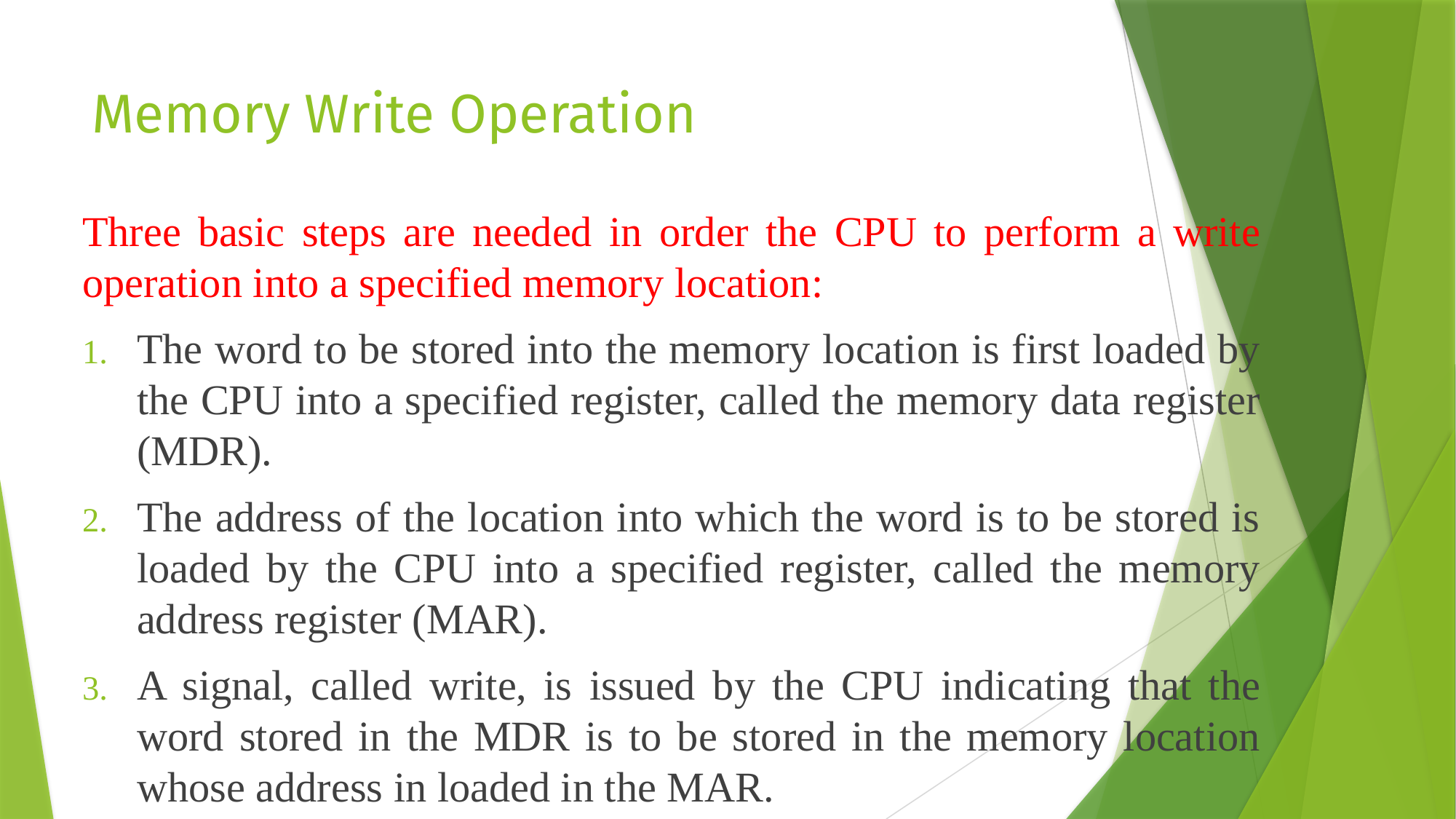

# Memory Write Operation
Three basic steps are needed in order the CPU to perform a write operation into a specified memory location:
The word to be stored into the memory location is first loaded by the CPU into a specified register, called the memory data register (MDR).
The address of the location into which the word is to be stored is loaded by the CPU into a specified register, called the memory address register (MAR).
A signal, called write, is issued by the CPU indicating that the word stored in the MDR is to be stored in the memory location whose address in loaded in the MAR.